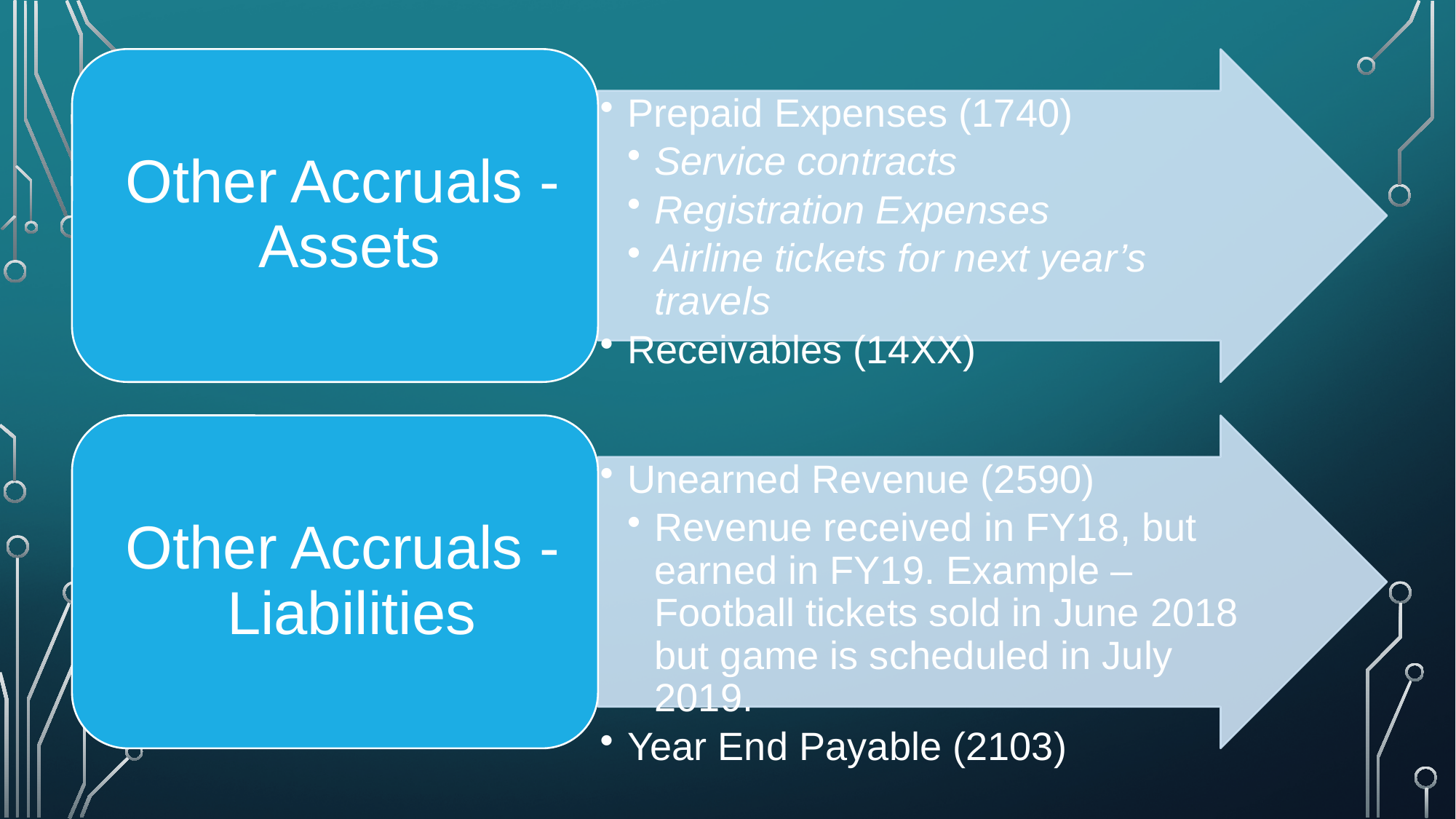

Prepaid Expenses (1740)
Service contracts
Registration Expenses
Airline tickets for next year’s travels
Receivables (14XX)
Other Accruals -  Assets
Unearned Revenue (2590)
Revenue received in FY18, but earned in FY19. Example – Football tickets sold in June 2018 but game is scheduled in July 2019.
Year End Payable (2103)
Other Accruals -  Liabilities